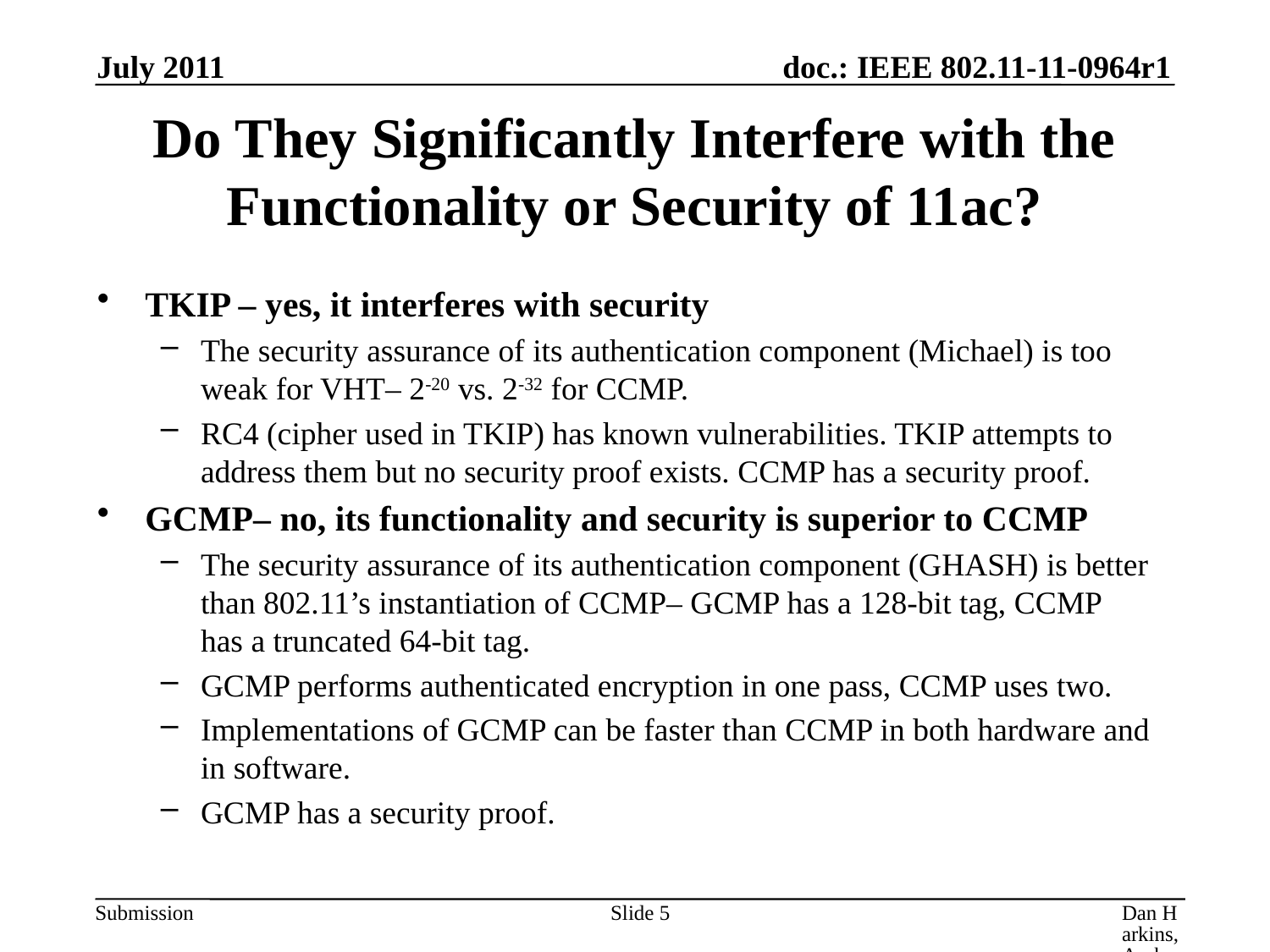

July 2011
# Do They Significantly Interfere with the Functionality or Security of 11ac?
TKIP – yes, it interferes with security
The security assurance of its authentication component (Michael) is too weak for VHT– 2-20 vs. 2-32 for CCMP.
RC4 (cipher used in TKIP) has known vulnerabilities. TKIP attempts to address them but no security proof exists. CCMP has a security proof.
GCMP– no, its functionality and security is superior to CCMP
The security assurance of its authentication component (GHASH) is better than 802.11’s instantiation of CCMP– GCMP has a 128-bit tag, CCMP has a truncated 64-bit tag.
GCMP performs authenticated encryption in one pass, CCMP uses two.
Implementations of GCMP can be faster than CCMP in both hardware and in software.
GCMP has a security proof.
Slide 5
Dan Harkins, Aruba Networks